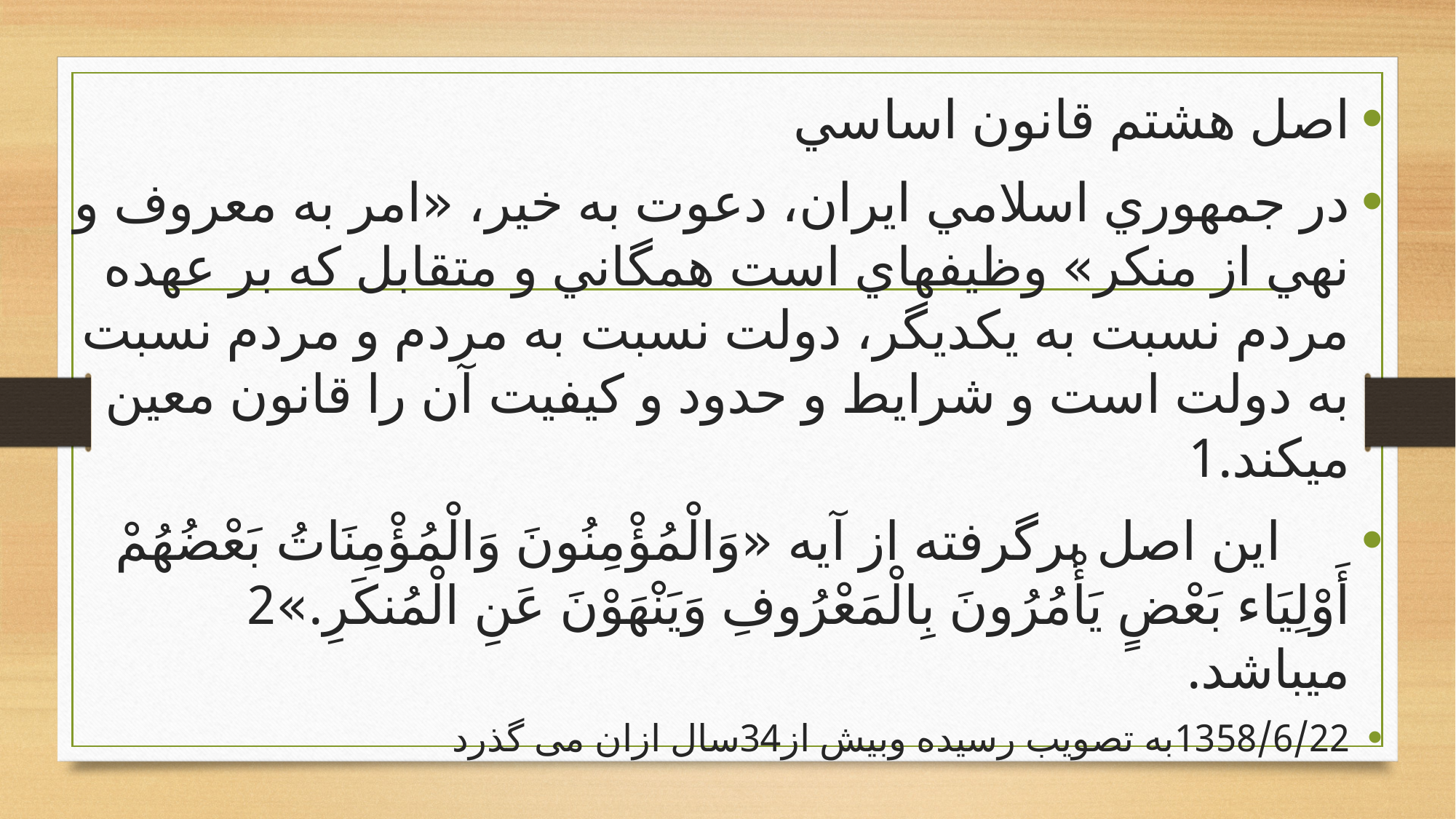

اصل هشتم قانون اساسي
در جمهوري اسلامي ايران، دعوت به خير، «امر به معروف و نهي از منكر» وظيفه‏اي است همگاني و متقابل كه بر عهده مردم نسبت به يكديگر، دولت نسبت به مردم و مردم نسبت به دولت است و شرايط و حدود و كيفيت آن را قانون معين مي‏كند.1
     اين اصل برگرفته از آيه «وَالْمُؤْمِنُونَ وَالْمُؤْمِنَاتُ بَعْضُهُمْ أَوْلِيَاء بَعْضٍ يَأْمُرُونَ بِالْمَعْرُوفِ وَيَنْهَوْنَ عَنِ الْمُنكَرِ.»2 مي‏باشد.
1358/6/22به تصویب رسیده وبیش از34سال ازان می گذرد

#